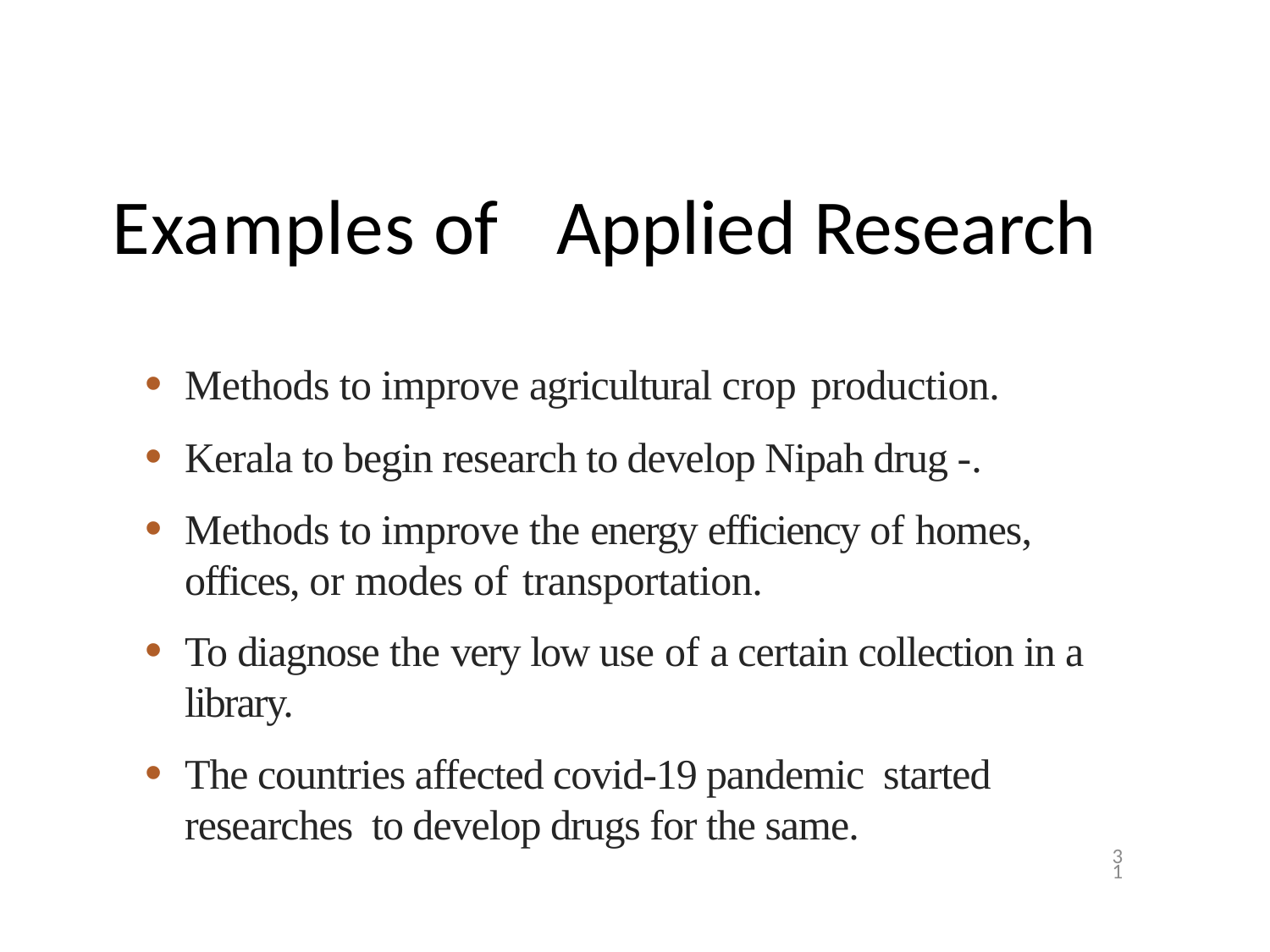

# Examples of	Applied Research
Methods to improve agricultural crop production.
Kerala to begin research to develop Nipah drug -.
Methods to improve the energy efficiency of homes, offices, or modes of transportation.
To diagnose the very low use of a certain collection in a library.
The countries affected covid-19 pandemic  started researches  to develop drugs for the same.

31